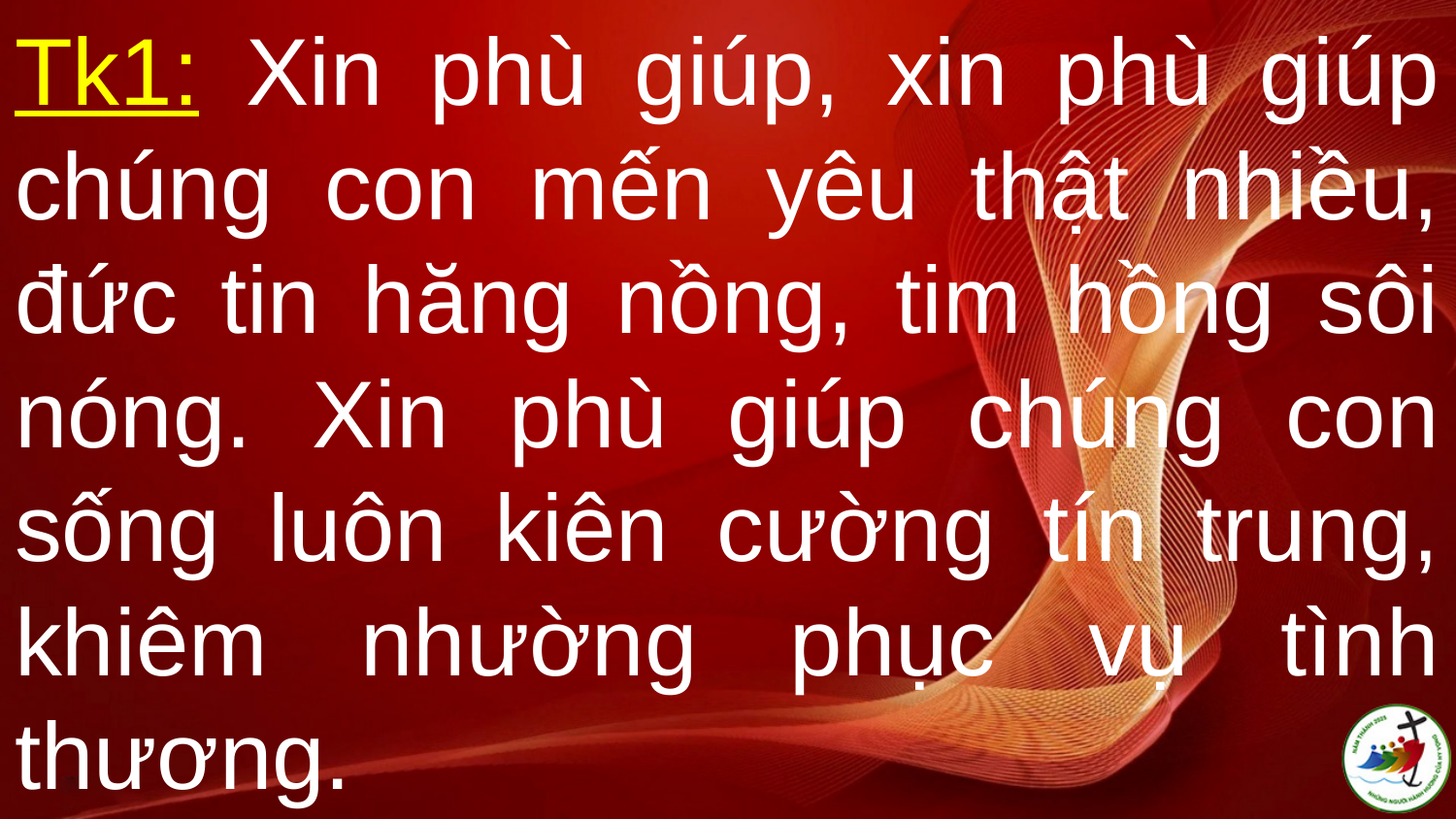

# Tk1: Xin phù giúp, xin phù giúp chúng con mến yêu thật nhiều, đức tin hăng nồng, tim hồng sôi nóng. Xin phù giúp chúng con sống luôn kiên cường tín trung, khiêm nhường phục vụ tình thương.